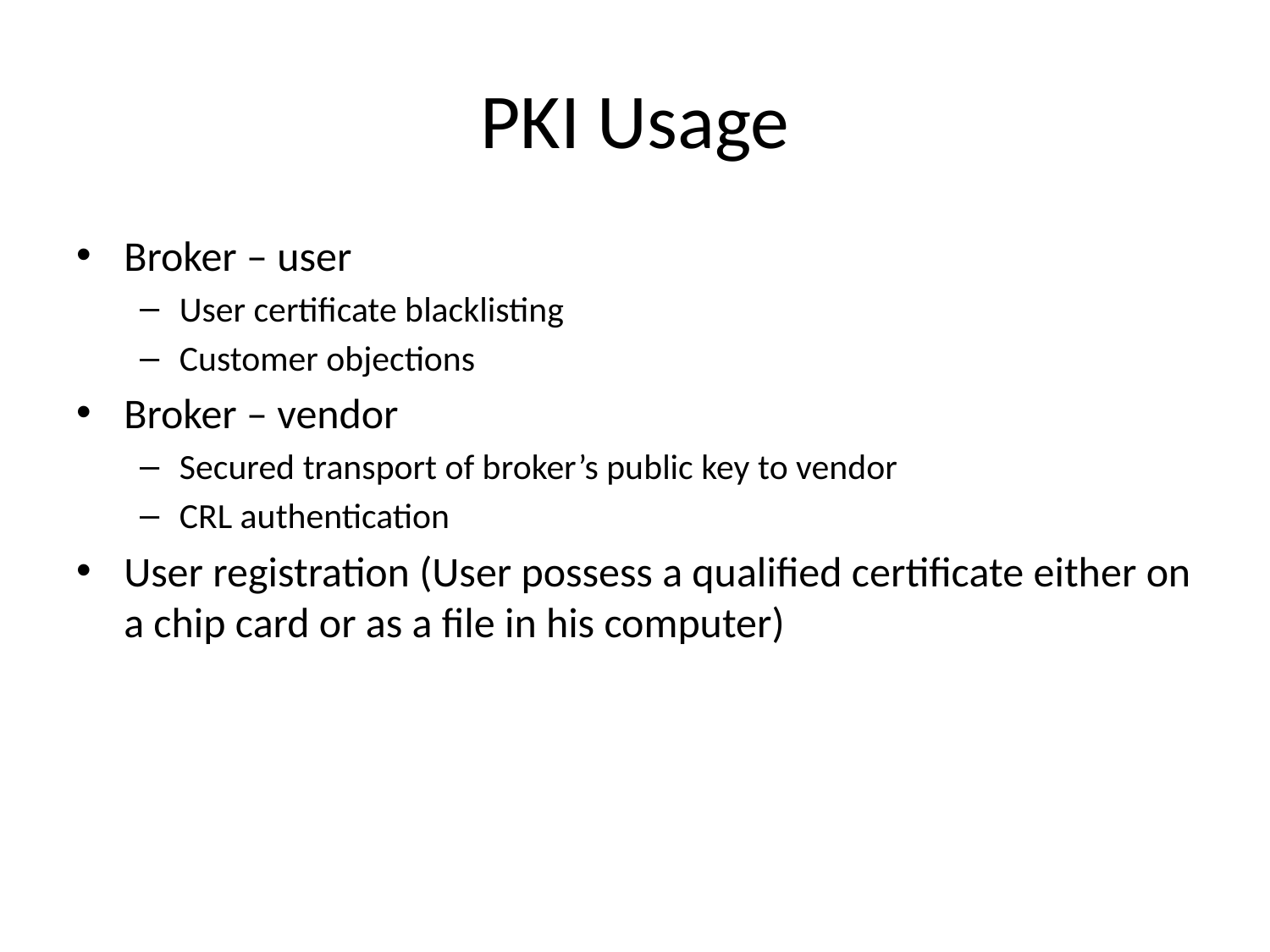

# PKI Usage
Broker – user
User certificate blacklisting
Customer objections
Broker – vendor
Secured transport of broker’s public key to vendor
CRL authentication
User registration (User possess a qualified certificate either on a chip card or as a file in his computer)